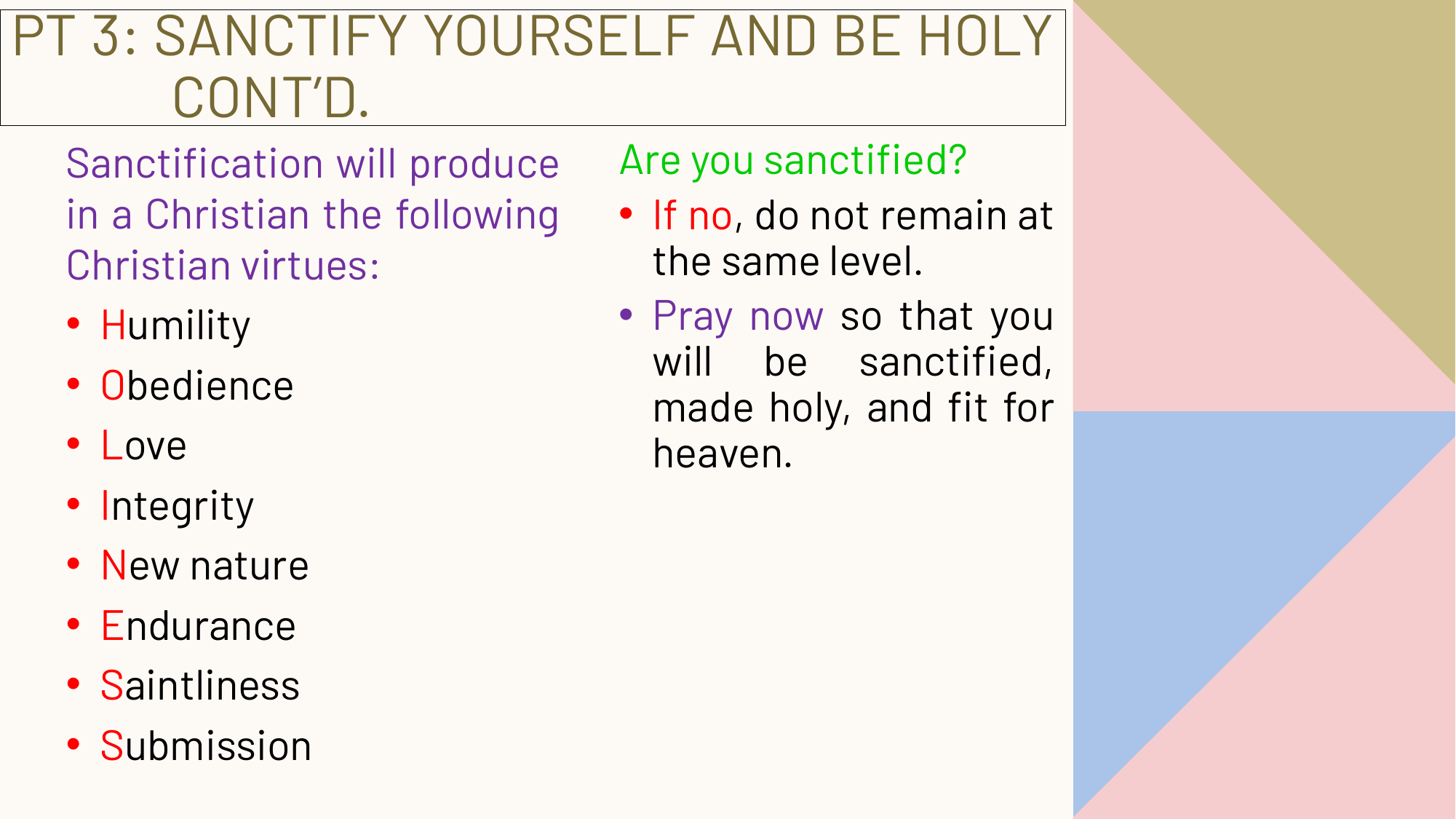

# Pt 3: SANCTIFY YOURSELF AND BE HOLY cont’d.
Sanctification will produce in a Christian the following Christian virtues:
Humility
Obedience
Love
Integrity
New nature
Endurance
Saintliness
Submission
Are you sanctified?
If no, do not remain at the same level.
Pray now so that you will be sanctified, made holy, and fit for heaven.